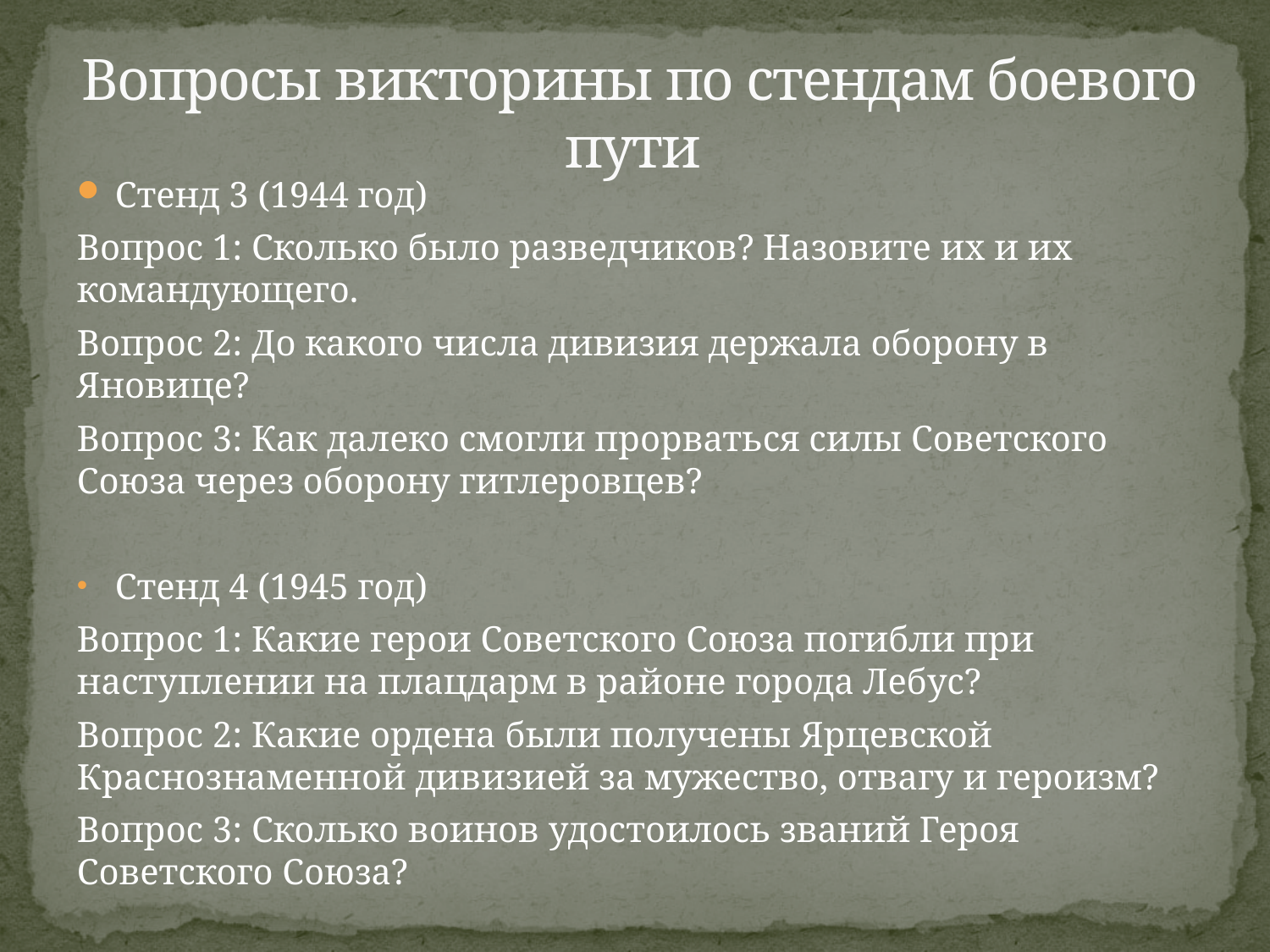

# Вопросы викторины по стендам боевого пути
Стенд 3 (1944 год)
Вопрос 1: Сколько было разведчиков? Назовите их и их командующего.
Вопрос 2: До какого числа дивизия держала оборону в Яновице?
Вопрос 3: Как далеко смогли прорваться силы Советского Союза через оборону гитлеровцев?

Стенд 4 (1945 год)
Вопрос 1: Какие герои Советского Союза погибли при наступлении на плацдарм в районе города Лебус?
Вопрос 2: Какие ордена были получены Ярцевской Краснознаменной дивизией за мужество, отвагу и героизм?
Вопрос 3: Сколько воинов удостоилось званий Героя Советского Союза?